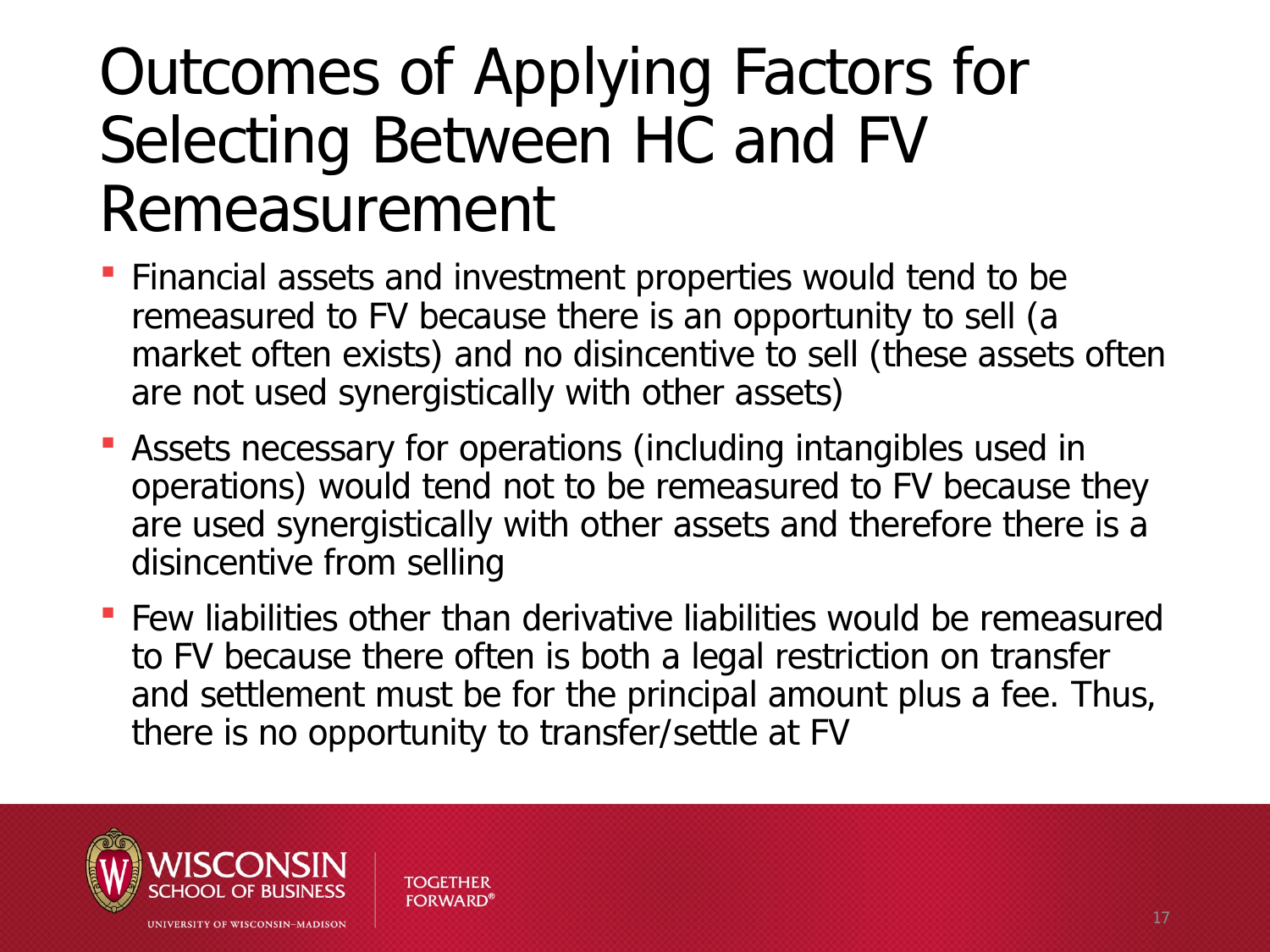

# Outcomes of Applying Factors for Selecting Between HC and FV Remeasurement
Financial assets and investment properties would tend to be remeasured to FV because there is an opportunity to sell (a market often exists) and no disincentive to sell (these assets often are not used synergistically with other assets)
Assets necessary for operations (including intangibles used in operations) would tend not to be remeasured to FV because they are used synergistically with other assets and therefore there is a disincentive from selling
Few liabilities other than derivative liabilities would be remeasured to FV because there often is both a legal restriction on transfer and settlement must be for the principal amount plus a fee. Thus, there is no opportunity to transfer/settle at FV

17